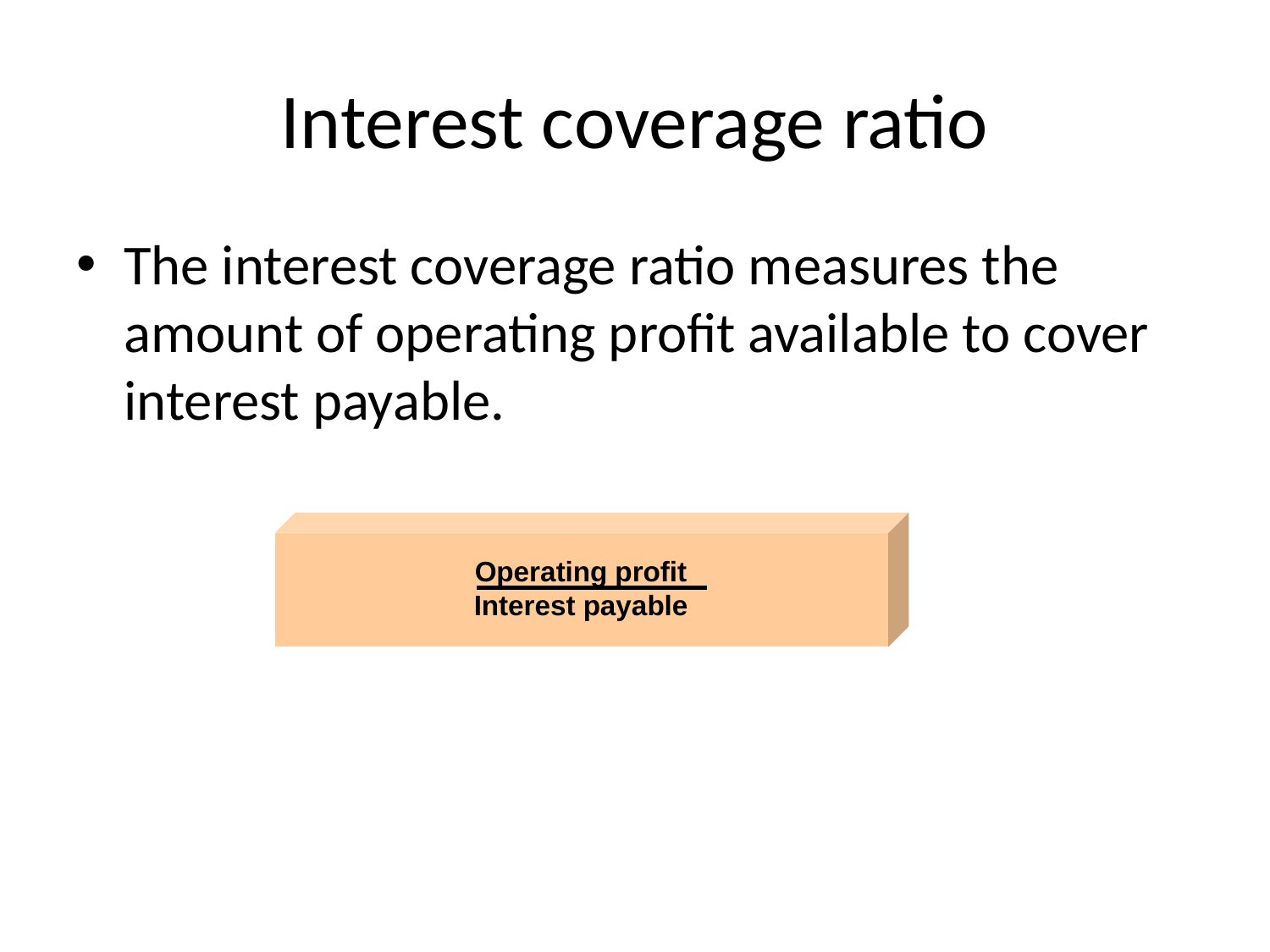

# Interest coverage ratio
The interest coverage ratio measures the amount of operating profit available to cover interest payable.

Operating profit
Interest payable